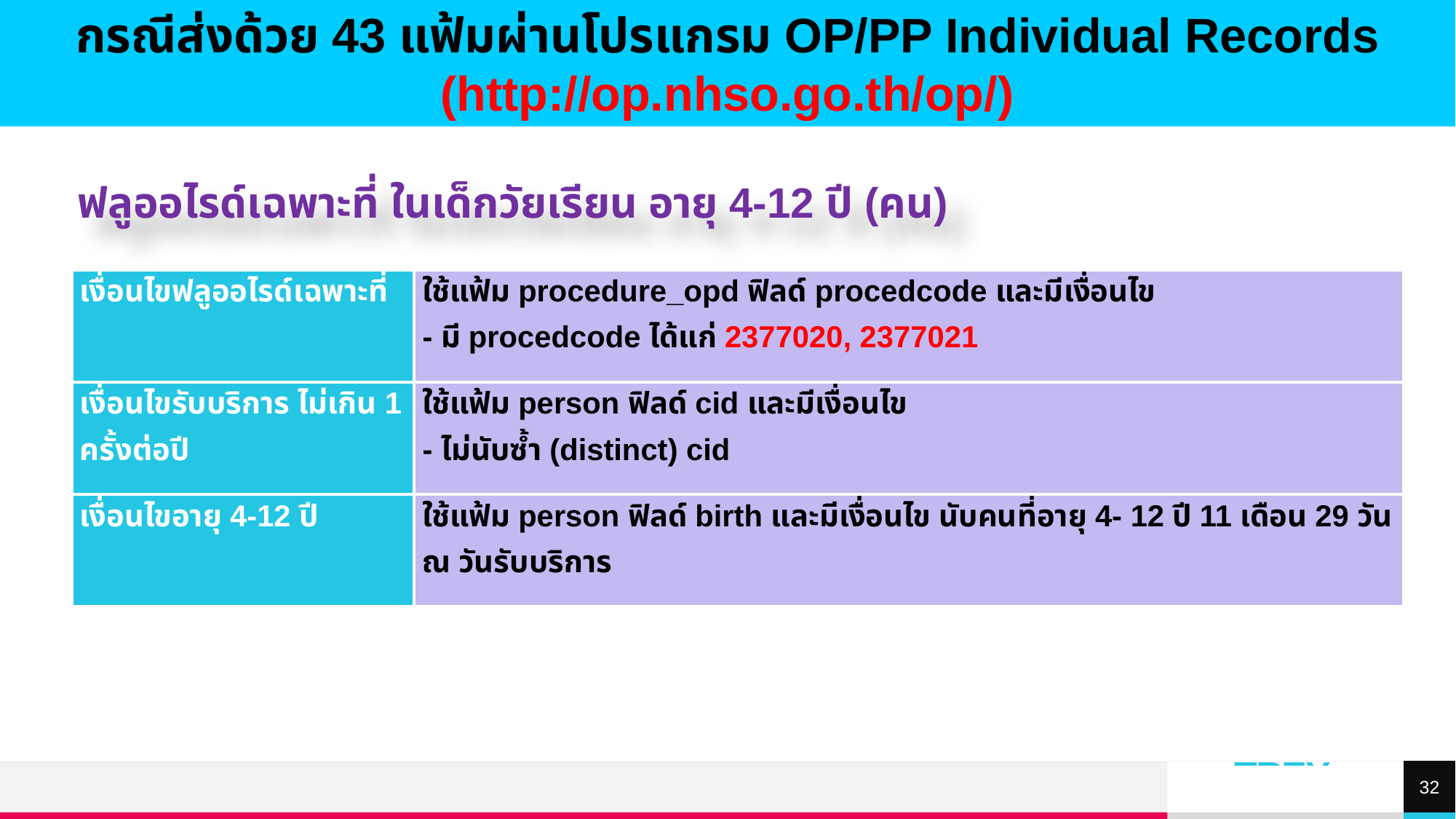

กรณีส่งด้วย 43 แฟ้มผ่านโปรแกรม OP/PP Individual Records (http://op.nhso.go.th/op/)
ฟลูออไรด์เฉพาะที่ ในเด็กวัยเรียน อายุ 4-12 ปี (คน)
| เงื่อนไขฟลูออไรด์เฉพาะที่ | ใช้แฟ้ม procedure\_opd ฟิลด์ procedcode และมีเงื่อนไข - มี procedcode ได้แก่ 2377020, 2377021 |
| --- | --- |
| เงื่อนไขรับบริการ ไม่เกิน 1 ครั้งต่อปี | ใช้แฟ้ม person ฟิลด์ cid และมีเงื่อนไข - ไม่นับซ้ำ (distinct) cid |
| เงื่อนไขอายุ 4-12 ปี | ใช้แฟ้ม person ฟิลด์ birth และมีเงื่อนไข นับคนที่อายุ 4- 12 ปี 11 เดือน 29 วัน ณ วันรับบริการ |
32